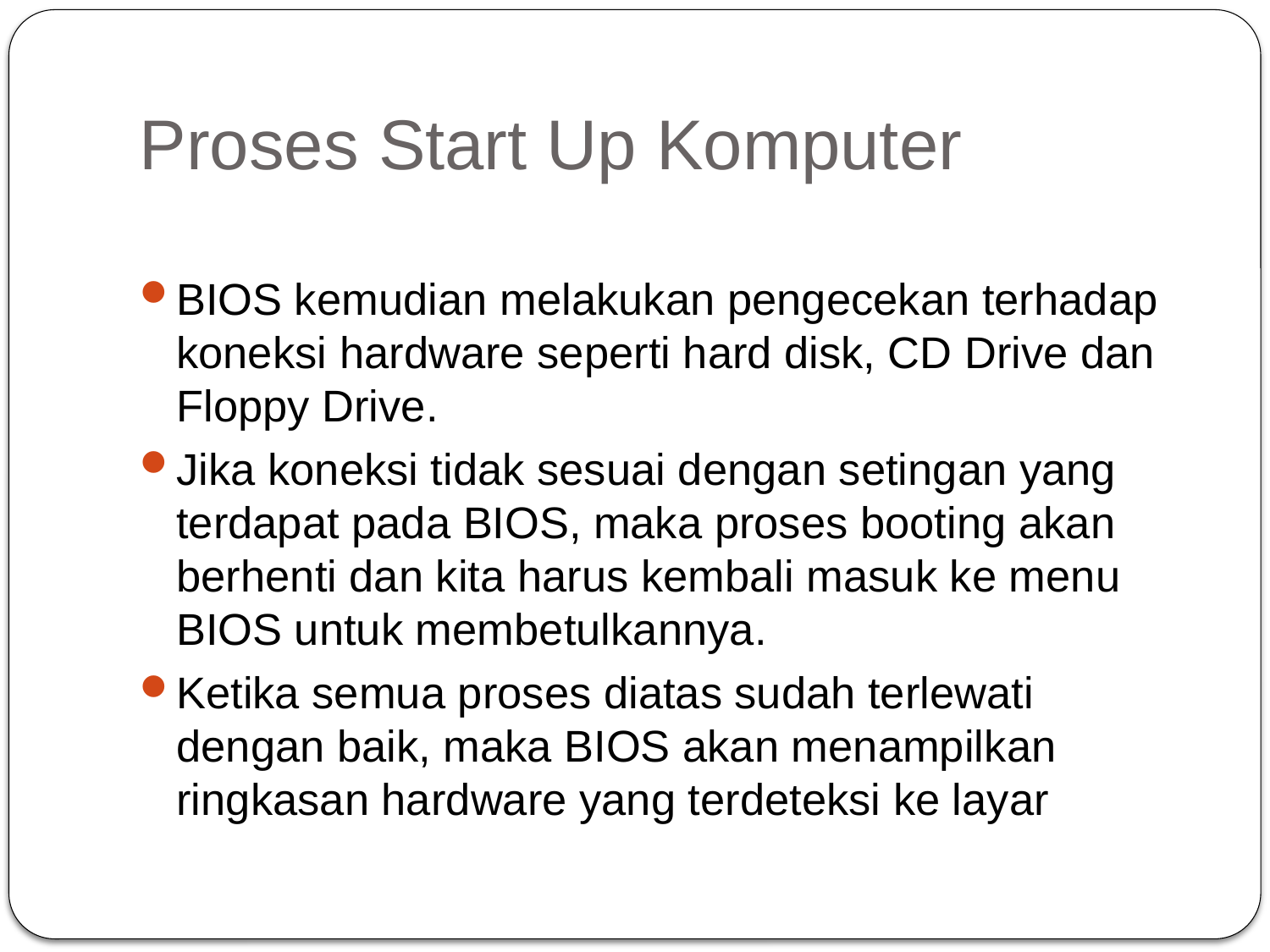

# Proses Start Up Komputer

BIOS kemudian melakukan pengecekan terhadap koneksi hardware seperti hard disk, CD Drive dan Floppy Drive.
Jika koneksi tidak sesuai dengan setingan yang terdapat pada BIOS, maka proses booting akan berhenti dan kita harus kembali masuk ke menu BIOS untuk membetulkannya.
Ketika semua proses diatas sudah terlewati dengan baik, maka BIOS akan menampilkan ringkasan hardware yang terdeteksi ke layar